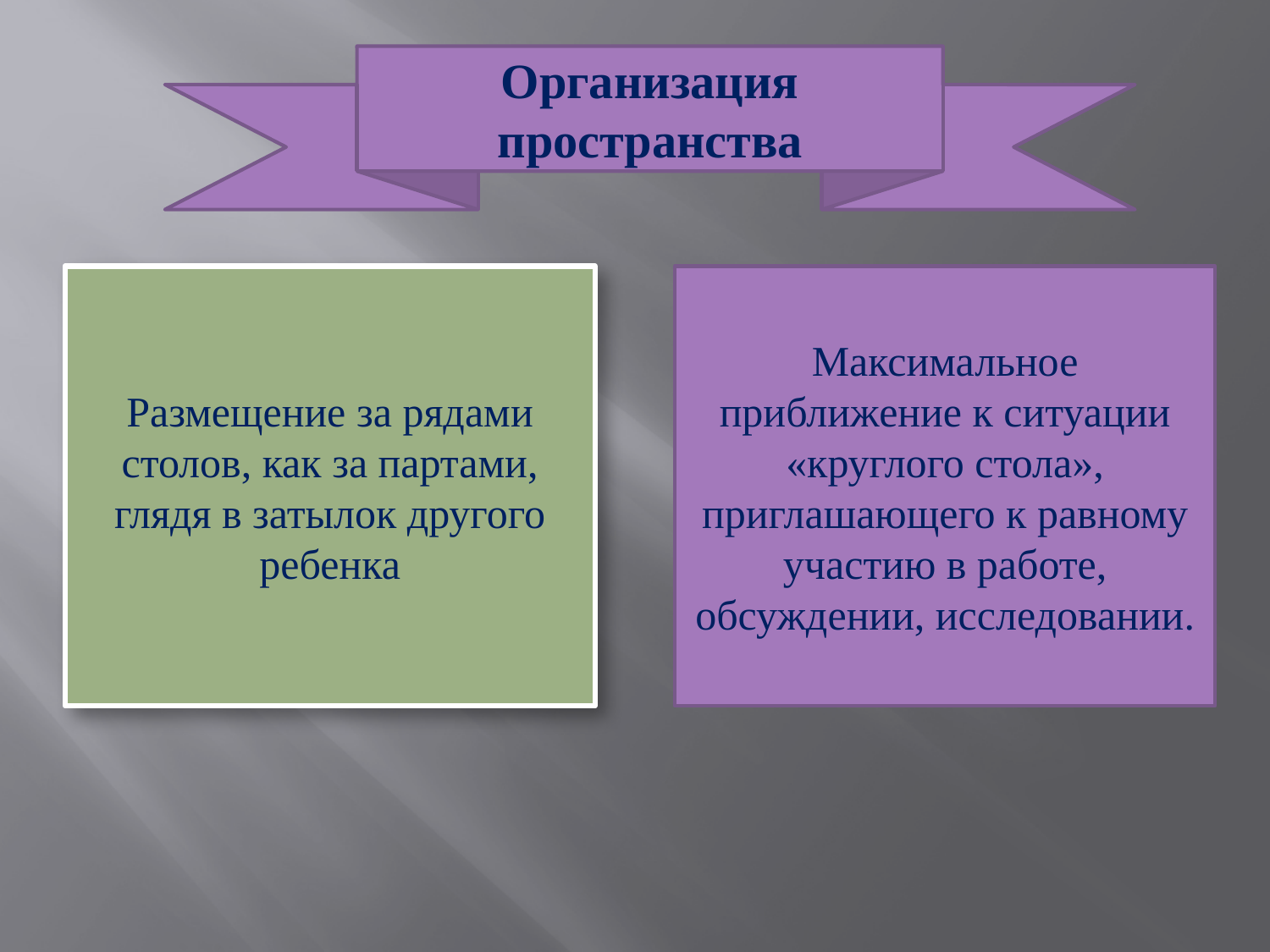

Организация пространства
Размещение за рядами столов, как за партами, глядя в затылок другого ребенка
Максимальное приближение к ситуации «круглого стола», приглашающего к равному участию в работе, обсуждении, исследовании.